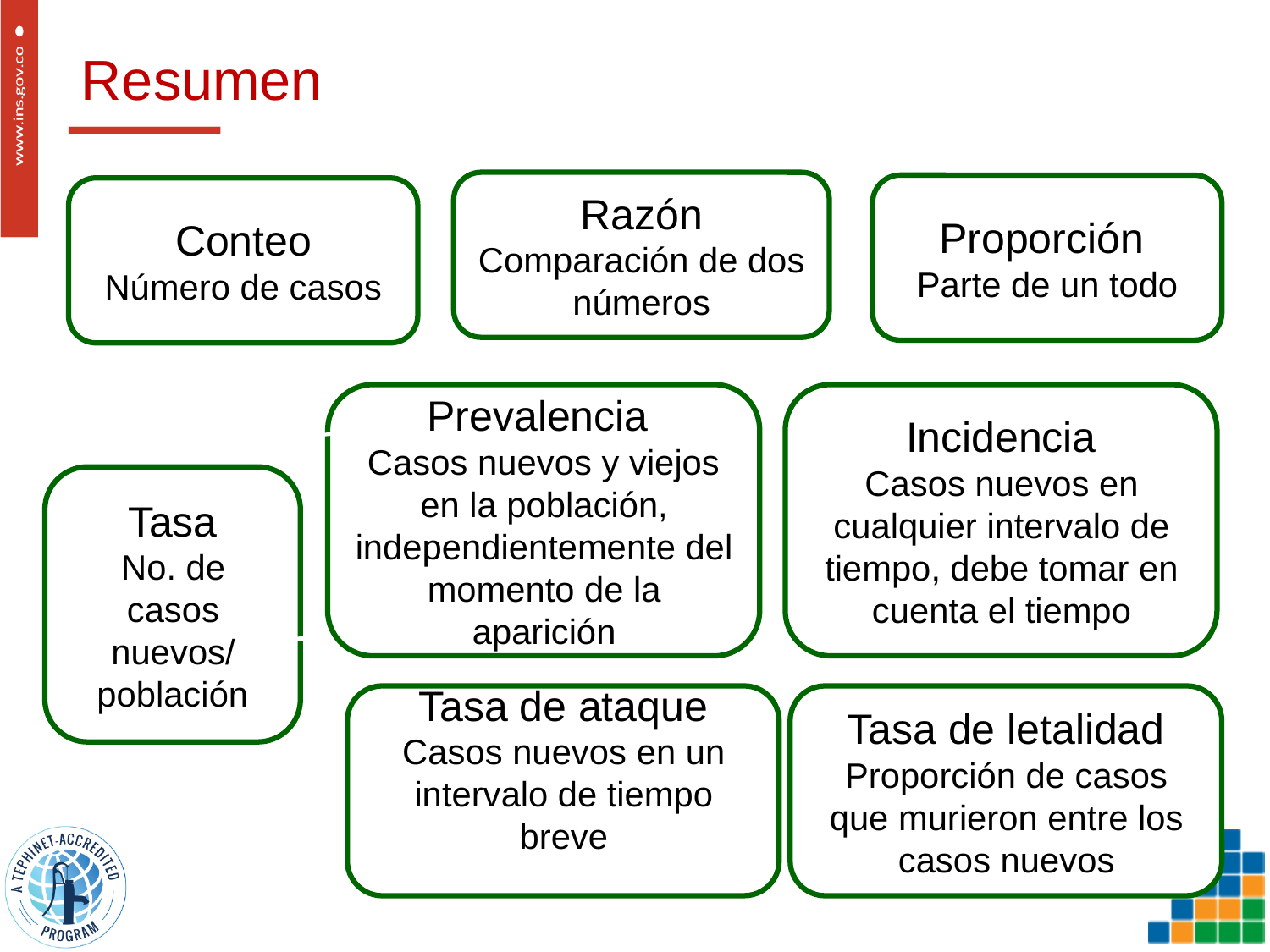

# Resumen
Razón
Comparación de dos números
Proporción
Parte de un todo
Conteo
Número de casos
Prevalencia
Casos nuevos y viejos en la población, independientemente del momento de la aparición
Incidencia
Casos nuevos en cualquier intervalo de tiempo, debe tomar en cuenta el tiempo

Tasa
No. de casos nuevos/
población
Tasa de letalidad
Proporción de casos que murieron entre los casos nuevos
Tasa de ataque
Casos nuevos en un intervalo de tiempo breve